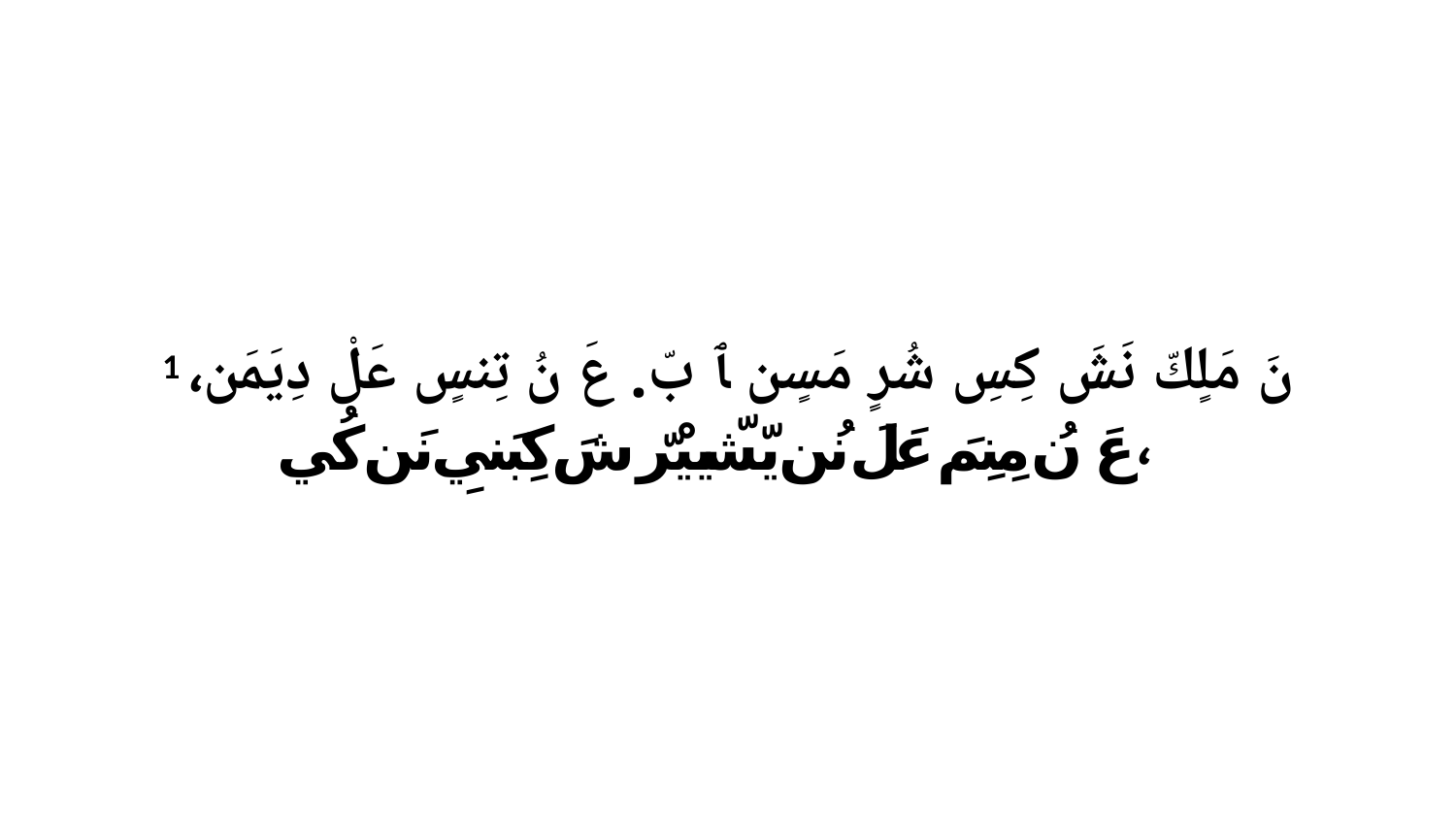

1 نَ مَلٍكّ نَشَ كِسِ شُرٍ مَسٍن ﭑ بّ. عَ نُ تِنسٍ عَلْ دِيَمَن، عَ نُ مِنِمَ عَلَ نُن يّشّييْرّ شَ كِبَنيِ نَن كُي،